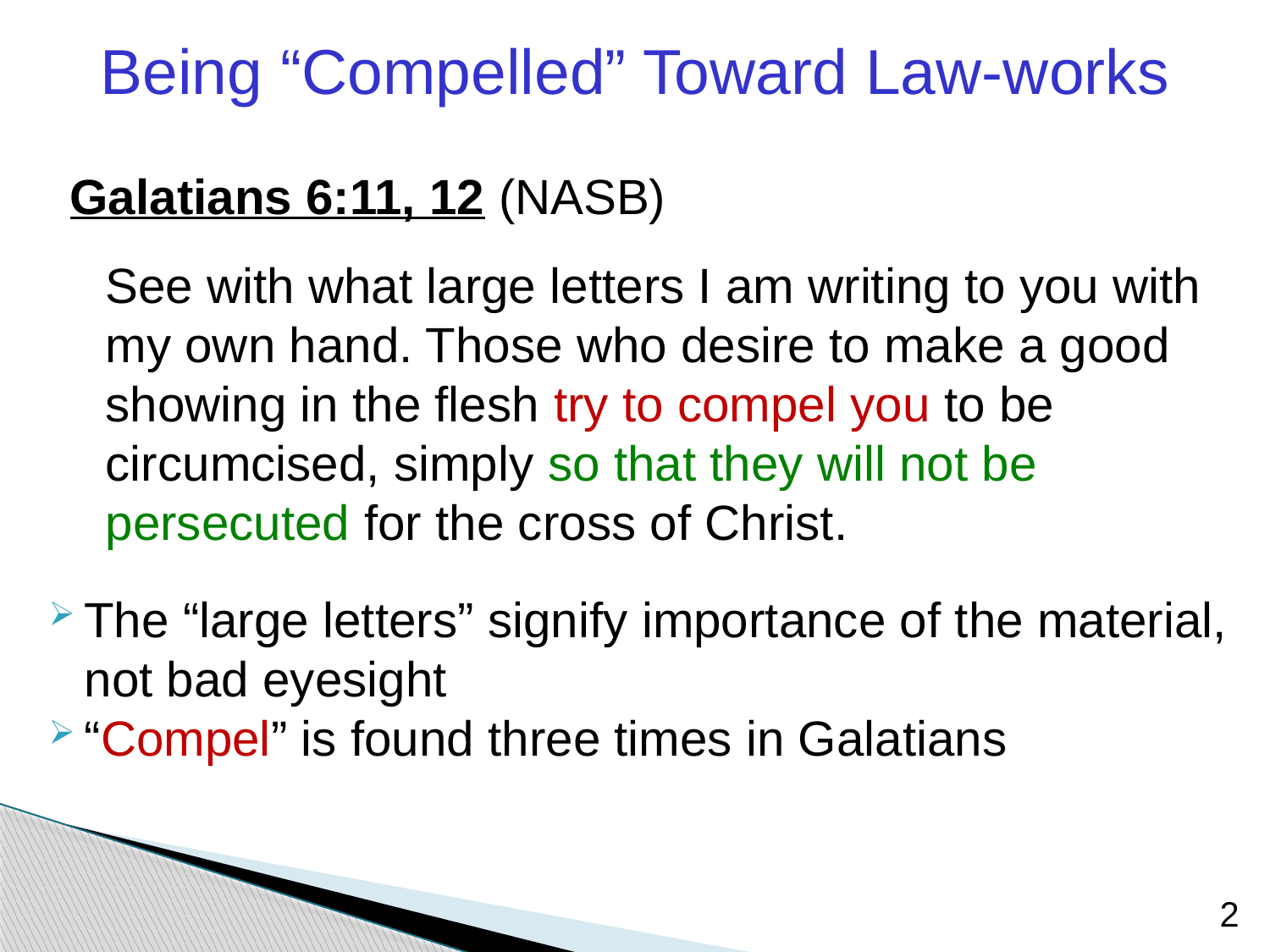

Being “Compelled” Toward Law-works
Galatians 6:11, 12 (NASB)

	See with what large letters I am writing to you with my own hand. Those who desire to make a good showing in the flesh try to compel you to be circumcised, simply so that they will not be persecuted for the cross of Christ.

The “large letters” signify importance of the material, not bad eyesight
“Compel” is found three times in Galatians

2